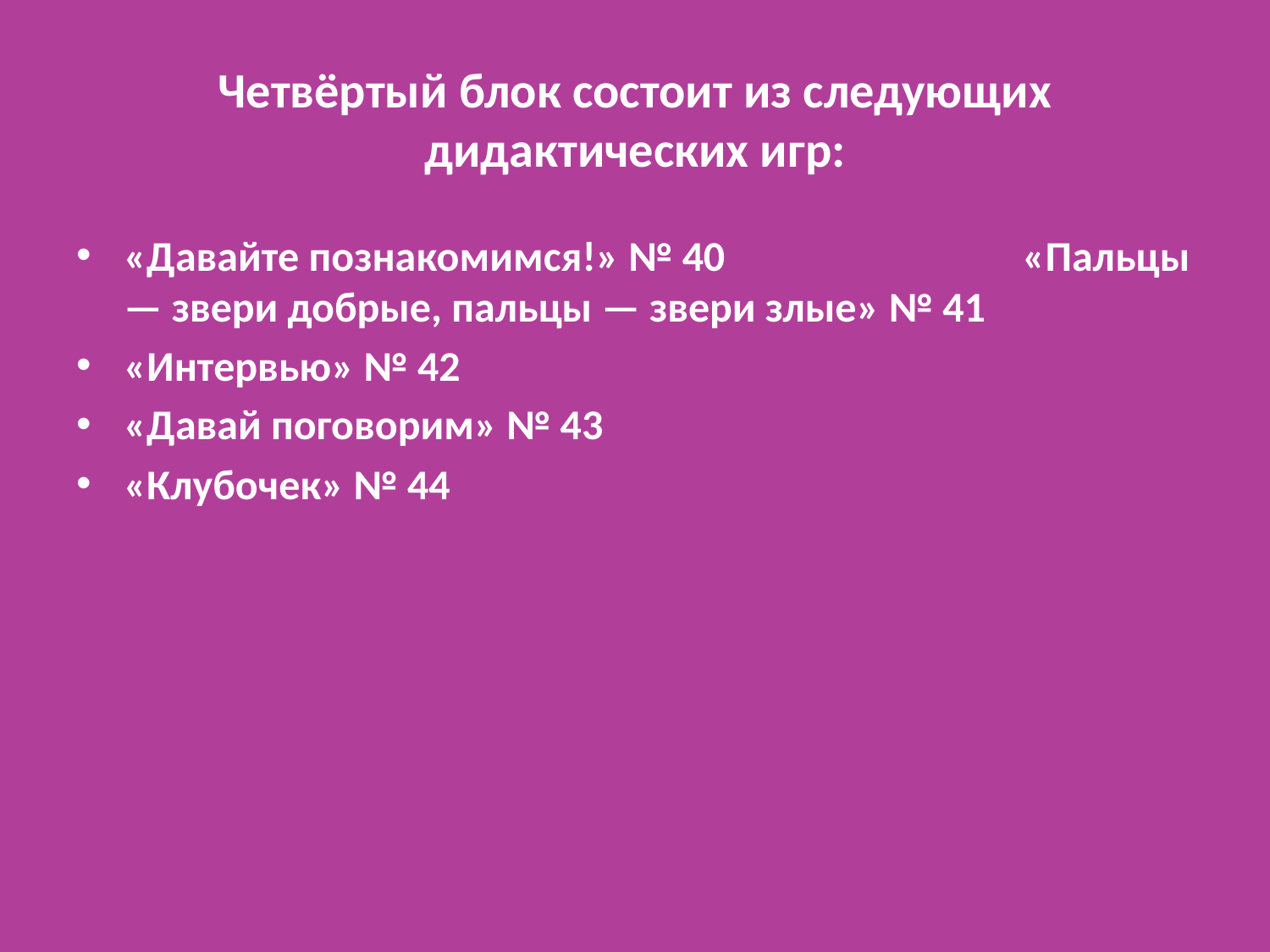

# Четвёртый блок состоит из следующих дидактических игр:
«Давайте познакомимся!» № 40	 		 «Пальцы — звери добрые, пальцы — звери злые» № 41
«Интервью» № 42
«Давай поговорим» № 43
«Клубочек» № 44